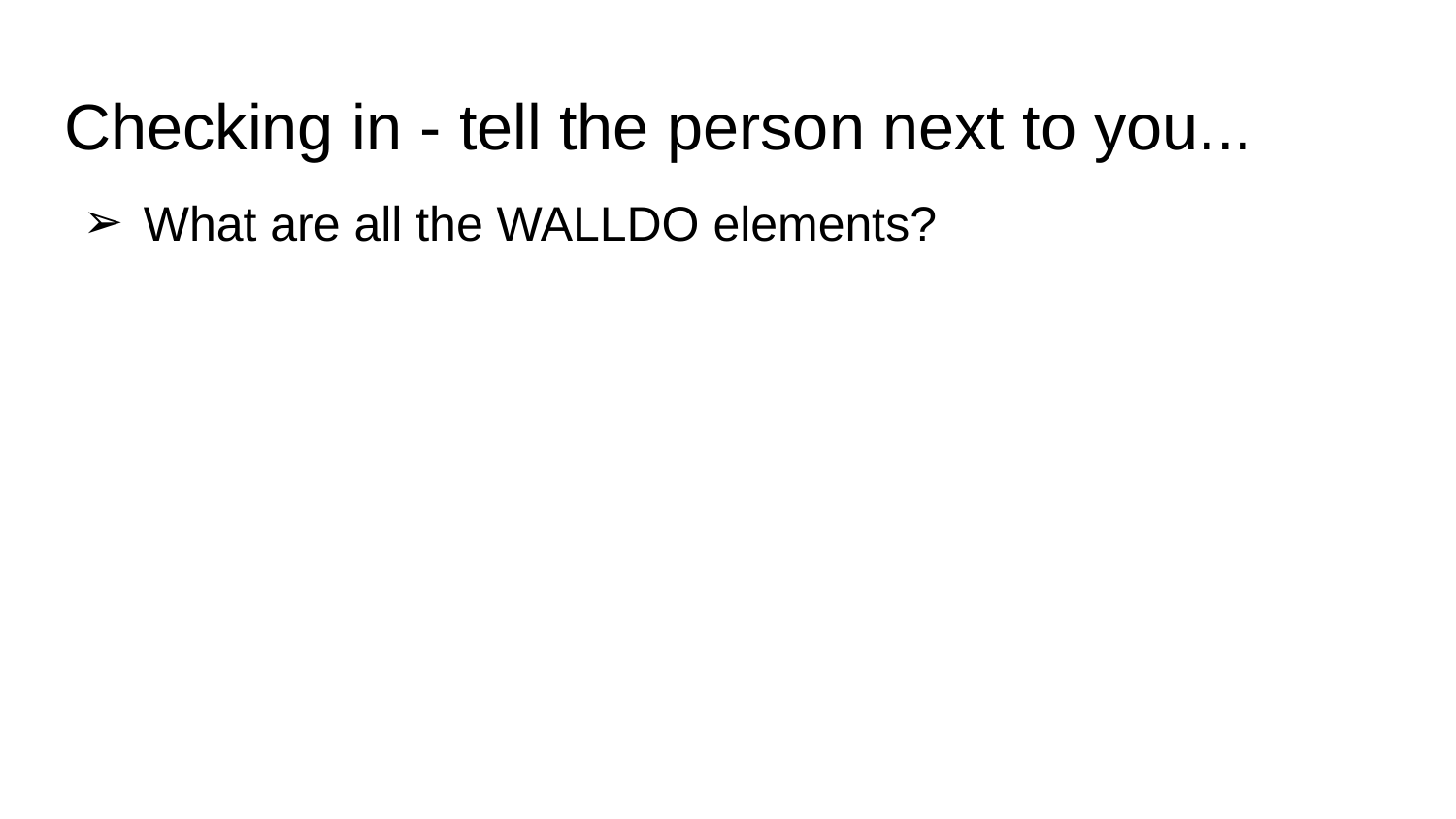

# Checking in - tell the person next to you...
What are all the WALLDO elements?